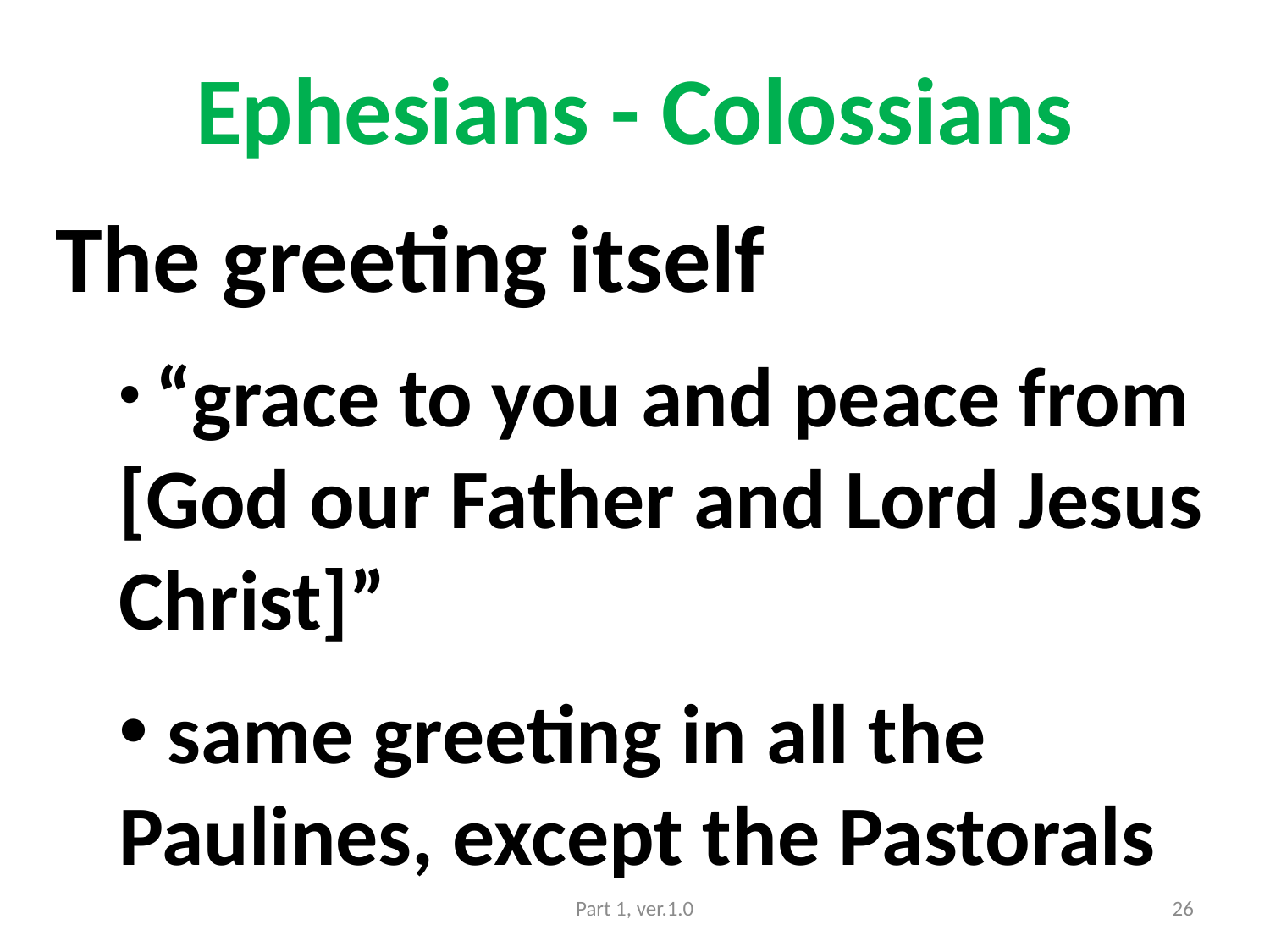

# Ephesians - Colossians
The greeting itself
 “grace to you and peace from [God our Father and Lord Jesus Christ]”
 same greeting in all the Paulines, except the Pastorals
Part 1, ver.1.0
26